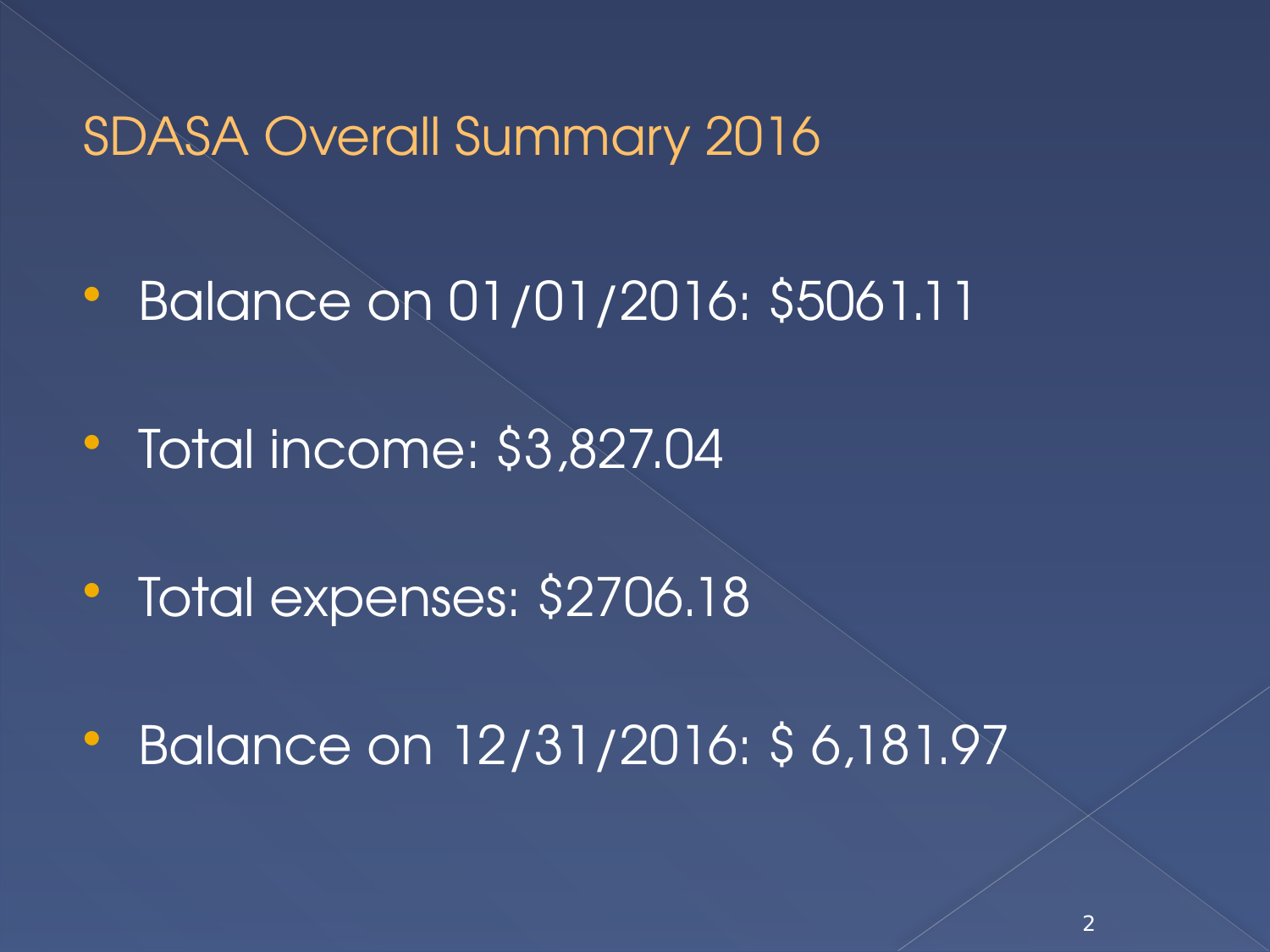

# SDASA Overall Summary 2016
Balance on 01/01/2016: $5061.11

Total income: $3,827.04

Total expenses: $2706.18

Balance on 12/31/2016: $ 6,181.97
2